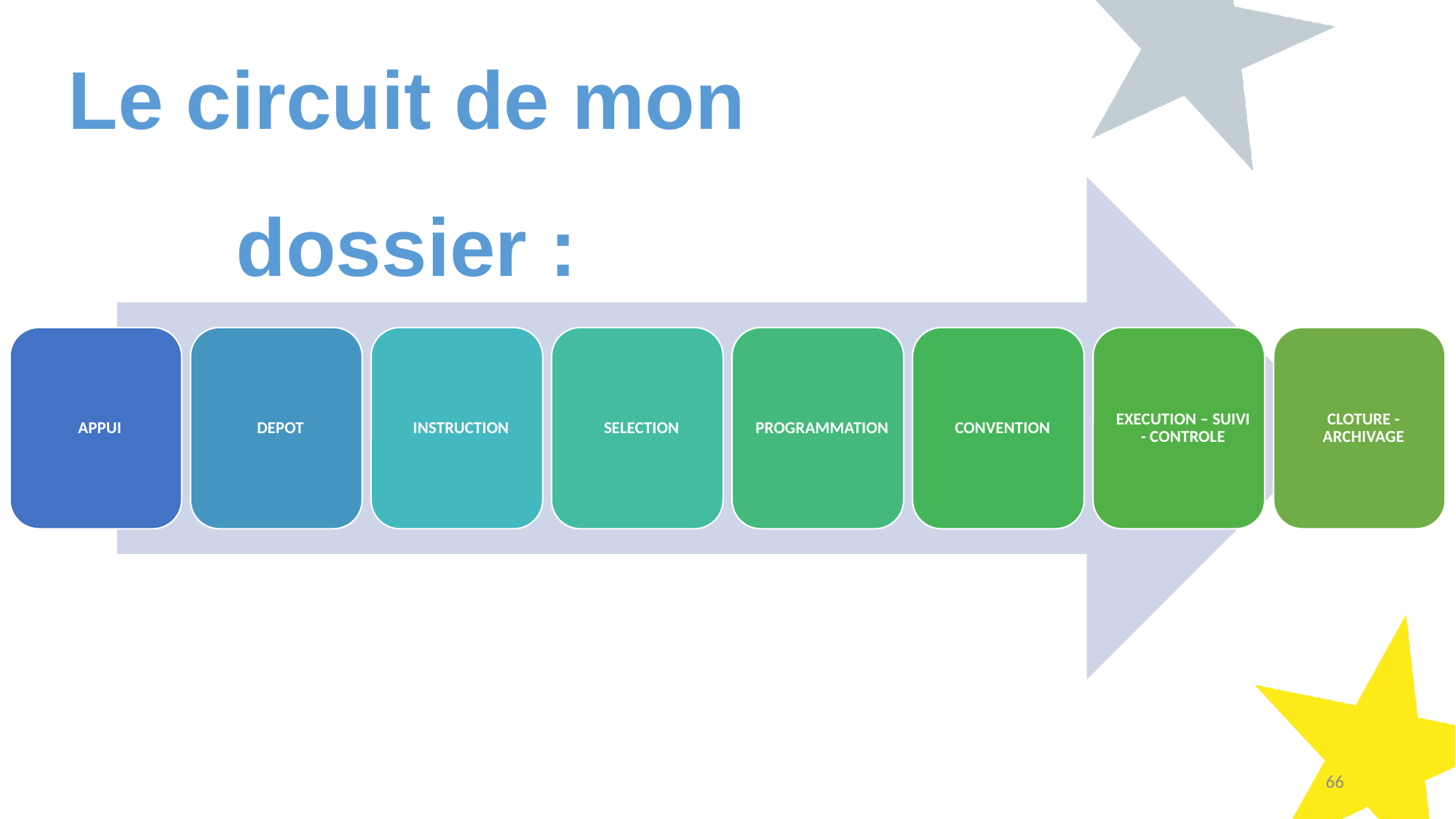

Le circuit de mon dossier :
APPUI
DEPOT
INSTRUCTION
SELECTION
PROGRAMMATION
CONVENTION
EXECUTION – SUIVI - CONTROLE
CLOTURE - ARCHIVAGE
3 avril 2024
66